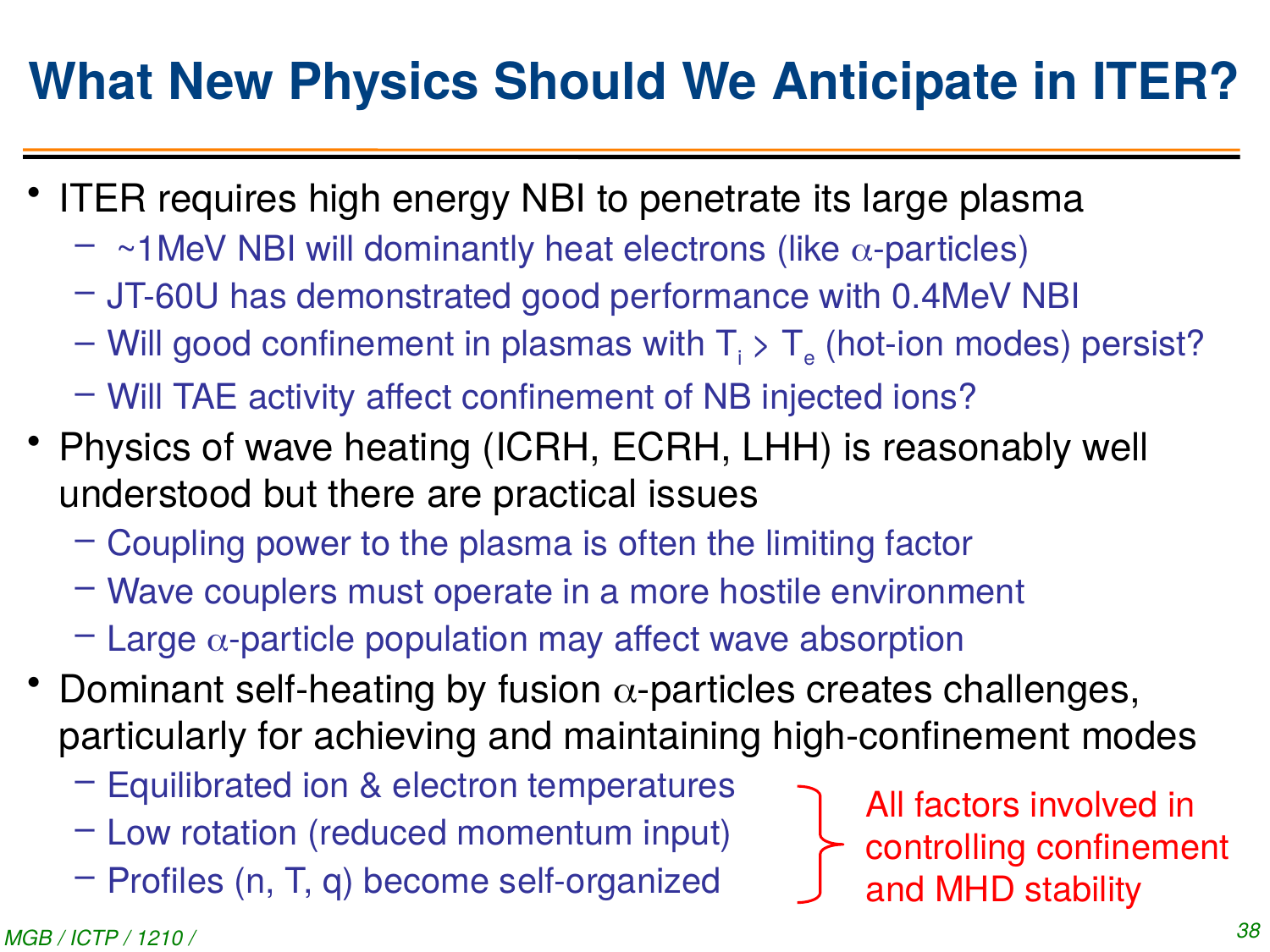

# What New Physics Should We Anticipate in ITER?
ITER requires high energy NBI to penetrate its large plasma
 ~1MeV NBI will dominantly heat electrons (like α-particles)
JT-60U has demonstrated good performance with 0.4MeV NBI
Will good confinement in plasmas with Ti > Te (hot-ion modes) persist?
Will TAE activity affect confinement of NB injected ions?
Physics of wave heating (ICRH, ECRH, LHH) is reasonably well understood but there are practical issues
Coupling power to the plasma is often the limiting factor
Wave couplers must operate in a more hostile environment
Large α-particle population may affect wave absorption
Dominant self-heating by fusion α-particles creates challenges, particularly for achieving and maintaining high-confinement modes
Equilibrated ion & electron temperatures
Low rotation (reduced momentum input)
Profiles (n, T, q) become self-organized
All factors involved in
controlling confinement
and MHD stability

38
MGB / ICTP / 1210 / #2